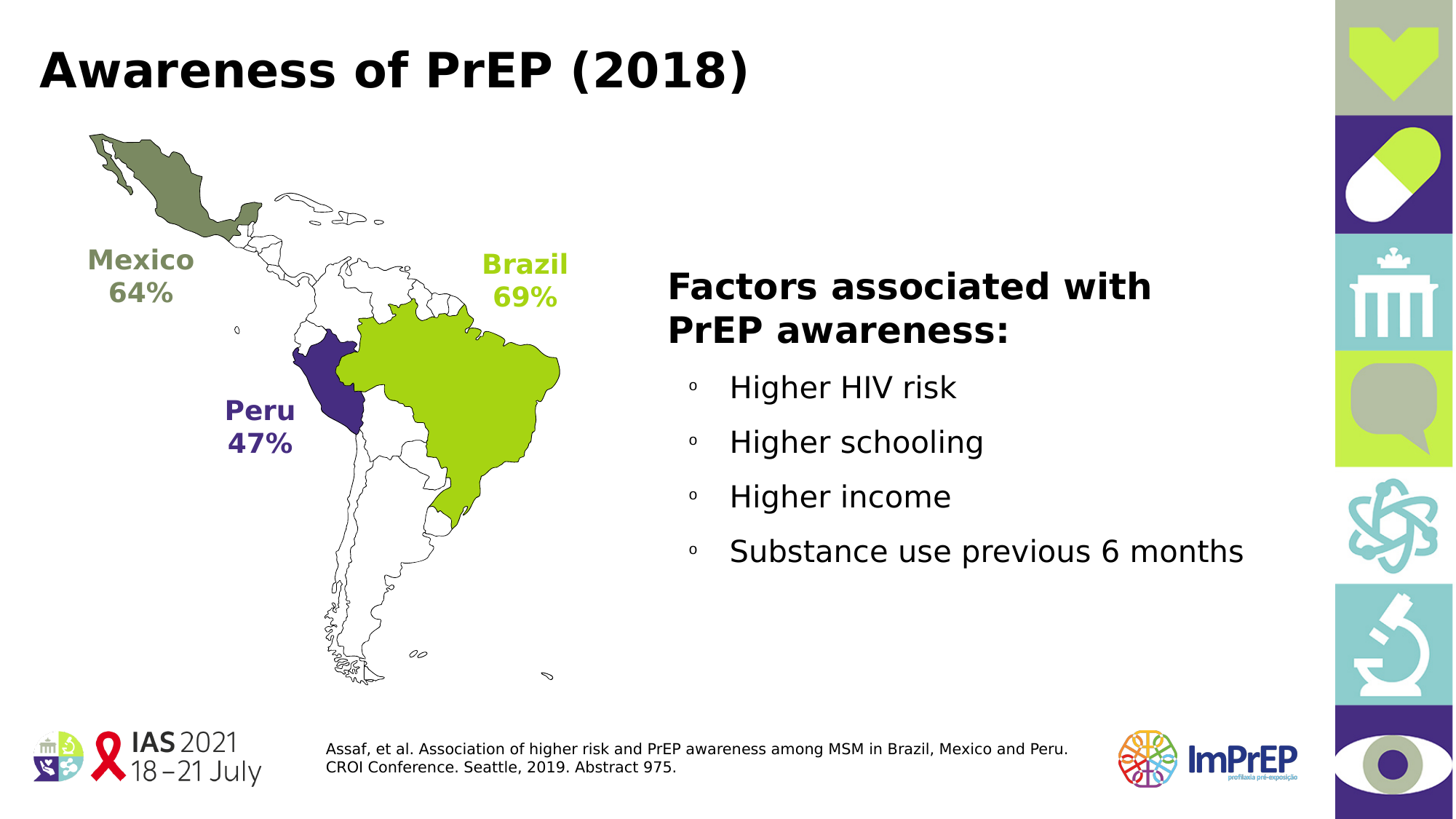

Awareness of PrEP (2018)

Mexico
64%
Brazil
69%
Factors associated with PrEP awareness:
Higher HIV risk
Higher schooling
Higher income
Substance use previous 6 months
Peru
47%
Assaf, et al. Association of higher risk and PrEP awareness among MSM in Brazil, Mexico and Peru. CROI Conference. Seattle, 2019. Abstract 975.